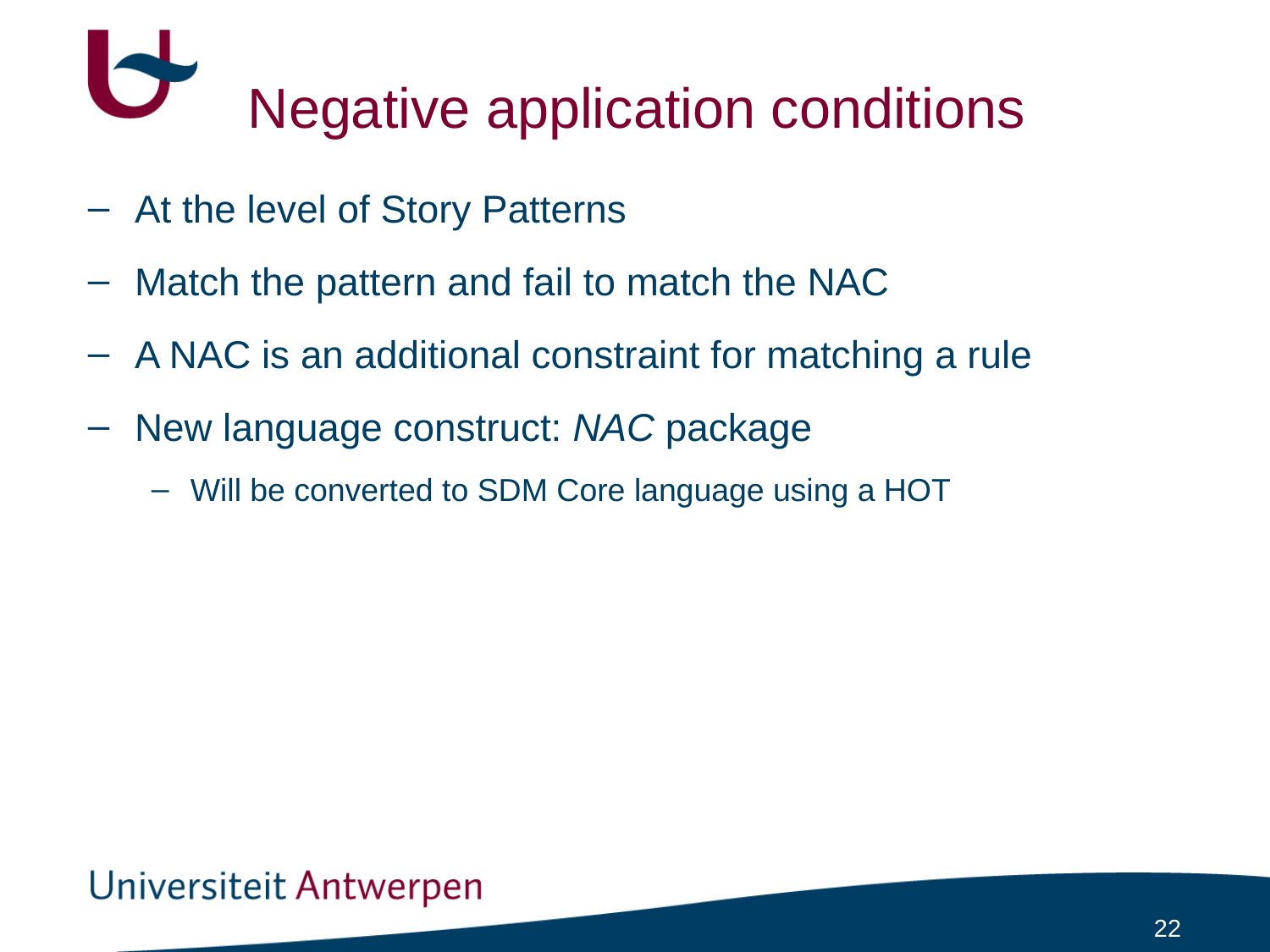

# Negative application conditions
At the level of Story Patterns
Match the pattern and fail to match the NAC
A NAC is an additional constraint for matching a rule
New language construct: NAC package
Will be converted to SDM Core language using a HOT